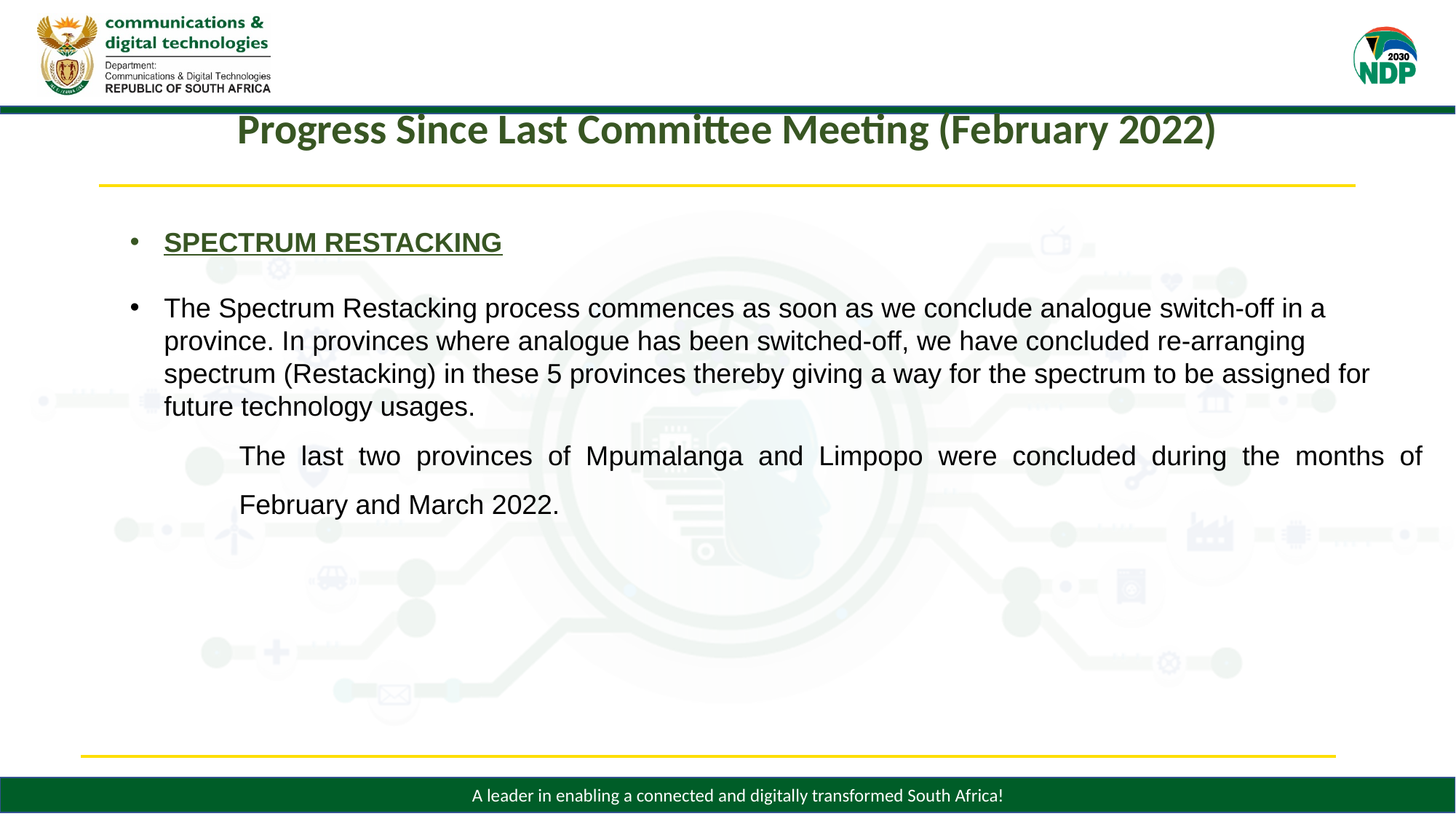

| Progress Since Last Committee Meeting (February 2022) |
| --- |
|  |
|  |
SPECTRUM RESTACKING

The Spectrum Restacking process commences as soon as we conclude analogue switch-off in a province. In provinces where analogue has been switched-off, we have concluded re-arranging spectrum (Restacking) in these 5 provinces thereby giving a way for the spectrum to be assigned for future technology usages.
The last two provinces of Mpumalanga and Limpopo were concluded during the months of February and March 2022.

|  |
| --- |
|  |